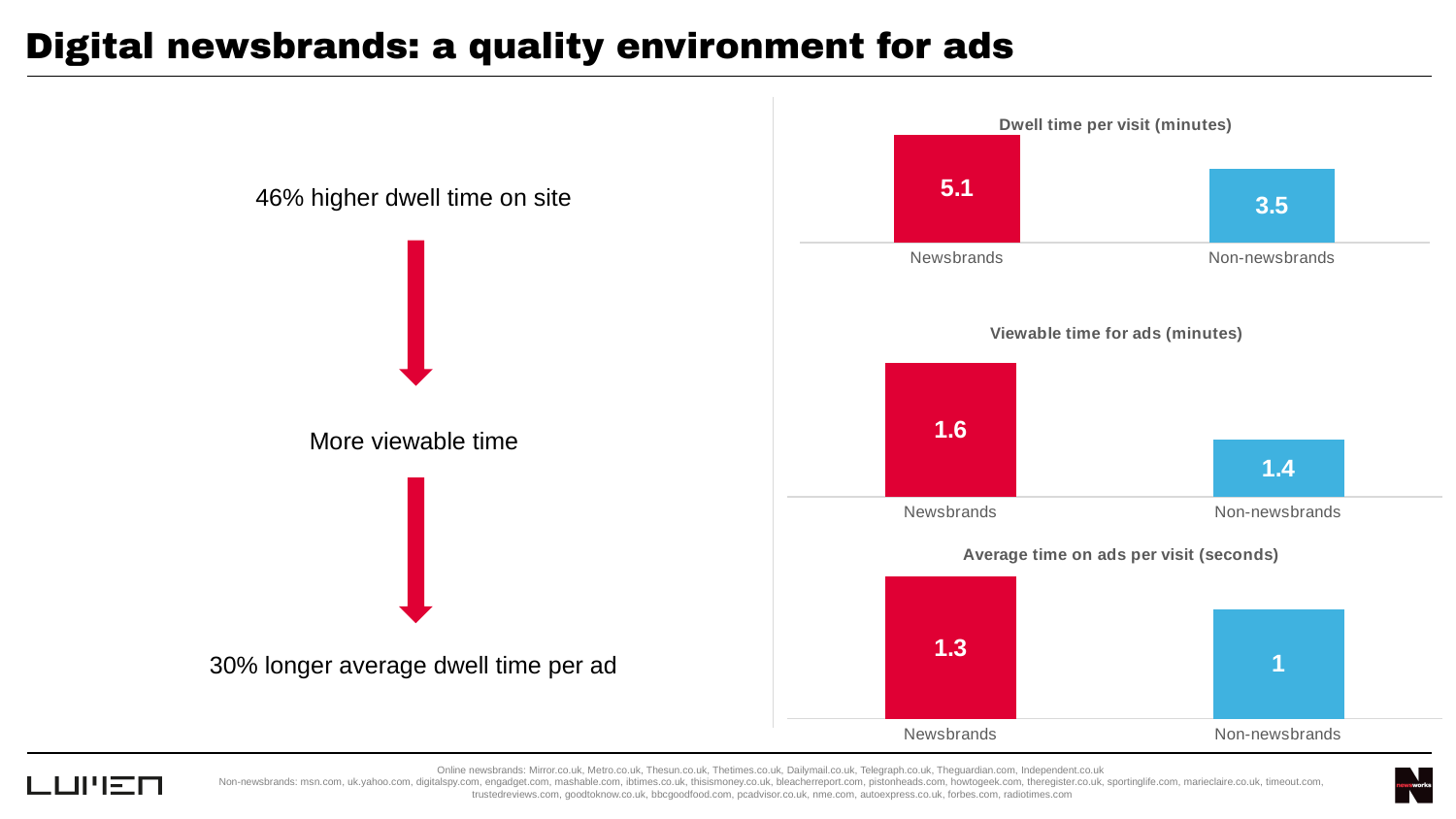

Digital newsbrands: a quality environment for ads

### Chart: Dwell time per visit (minutes)

| Category | Column1 | Column2 |
|---|---|---|
| Newsbrands | 5.1 | None |
| Non-newsbrands | None | 3.5 |
46% higher dwell time on site

More viewable time

30% longer average dwell time per ad

### Chart: Viewable time for ads (minutes)

| Category | Column1 | Column2 |
|---|---|---|
| Newsbrands | 1.6 | None |
| Non-newsbrands | None | 1.4 |

### Chart: Average time on ads per visit (seconds)

| Category | Column1 | Column2 |
|---|---|---|
| Newsbrands | 1.3 | None |
| Non-newsbrands | None | 1.0 |
Online newsbrands: Mirror.co.uk, Metro.co.uk, Thesun.co.uk, Thetimes.co.uk, Dailymail.co.uk, Telegraph.co.uk, Theguardian.com, Independent.co.uk
Non-newsbrands: msn.com, uk.yahoo.com, digitalspy.com, engadget.com, mashable.com, ibtimes.co.uk, thisismoney.co.uk, bleacherreport.com, pistonheads.com, howtogeek.com, theregister.co.uk, sportinglife.com, marieclaire.co.uk, timeout.com, trustedreviews.com, goodtoknow.co.uk, bbcgoodfood.com, pcadvisor.co.uk, nme.com, autoexpress.co.uk, forbes.com, radiotimes.com